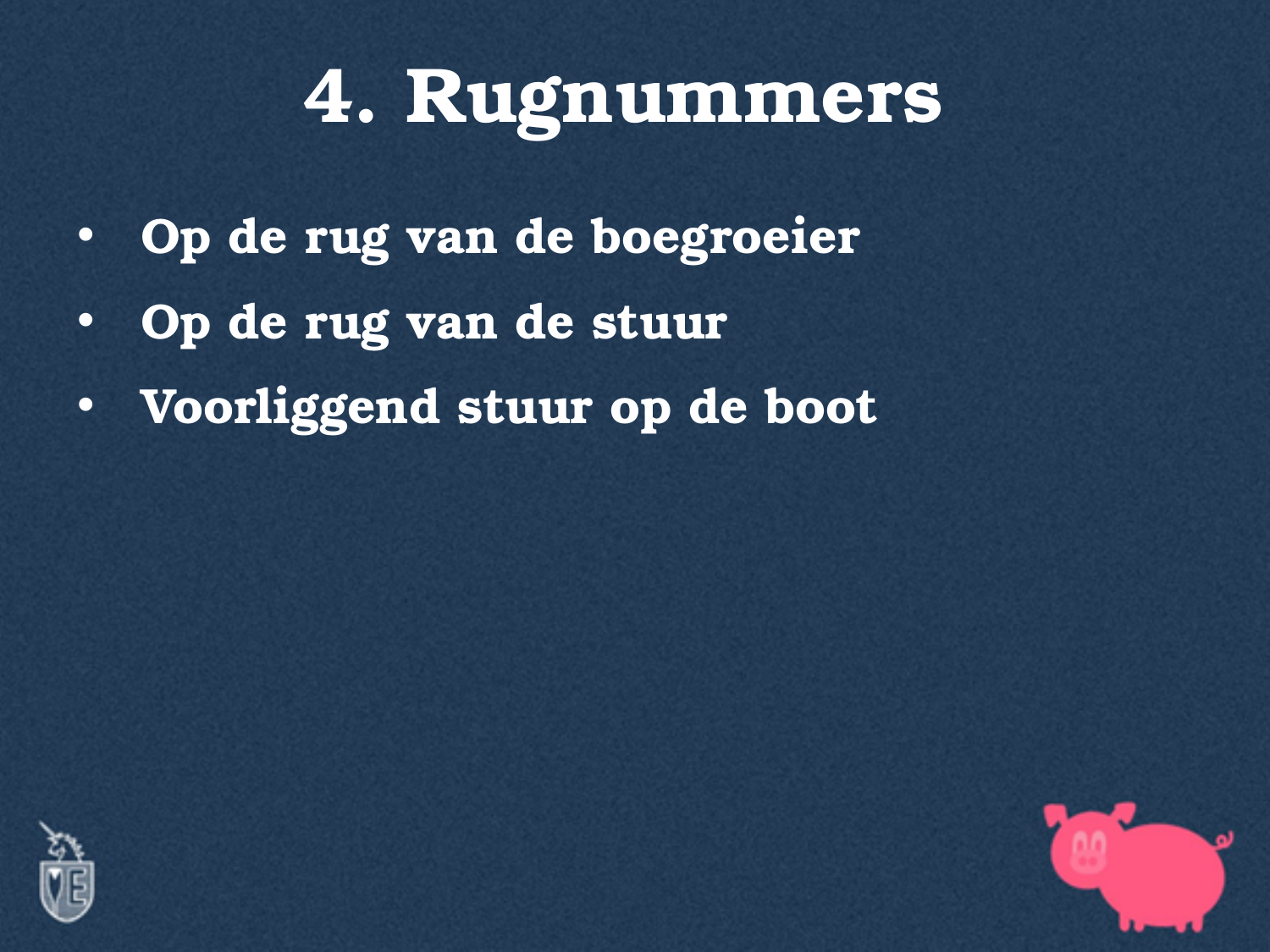

# 4. Rugnummers

Op de rug van de boegroeier
Op de rug van de stuur
Voorliggend stuur op de boot